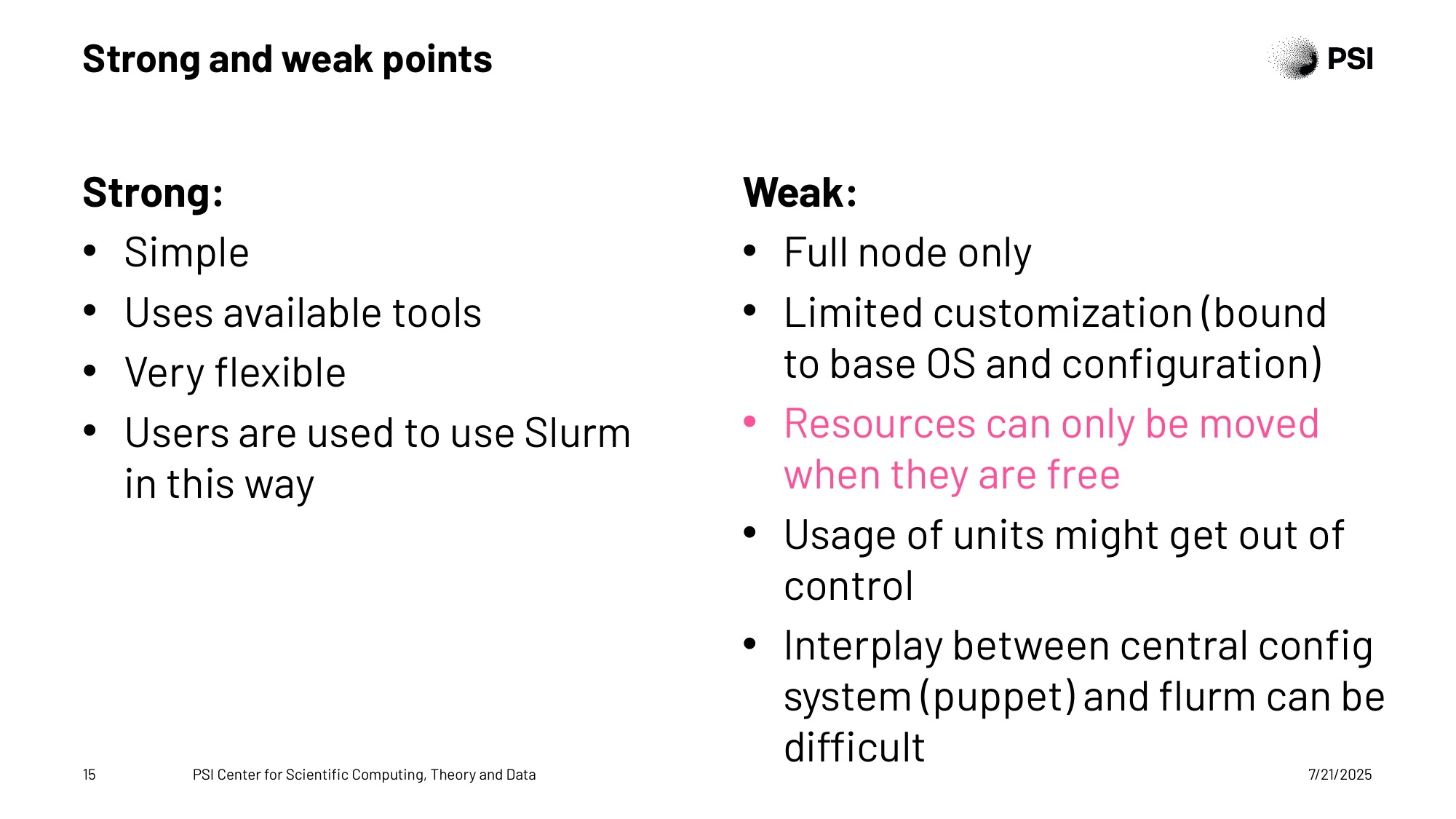

# Strong and weak points
Strong:
Simple
Uses available tools
Very flexible
Users are used to use Slurm in this way
Weak:
Full node only
Limited customization (bound to base OS and configuration)
Resources can only be moved when they are free
Usage of units might get out of control
Interplay between central config system (puppet) and flurm can be difficult
15
PSI Center for Scientific Computing, Theory and Data
7/21/2025